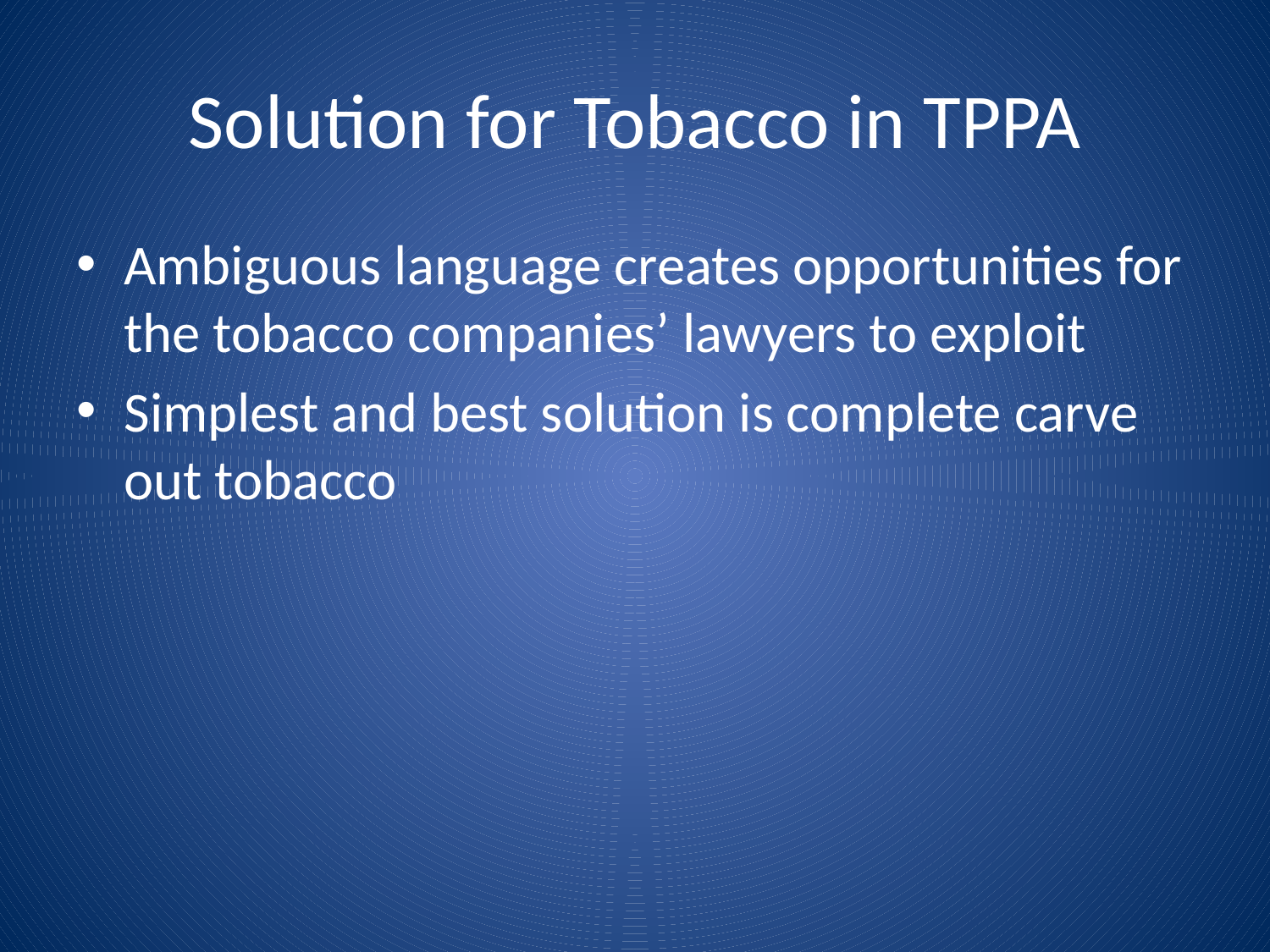

# Solution for Tobacco in TPPA
Ambiguous language creates opportunities for the tobacco companies’ lawyers to exploit
Simplest and best solution is complete carve out tobacco